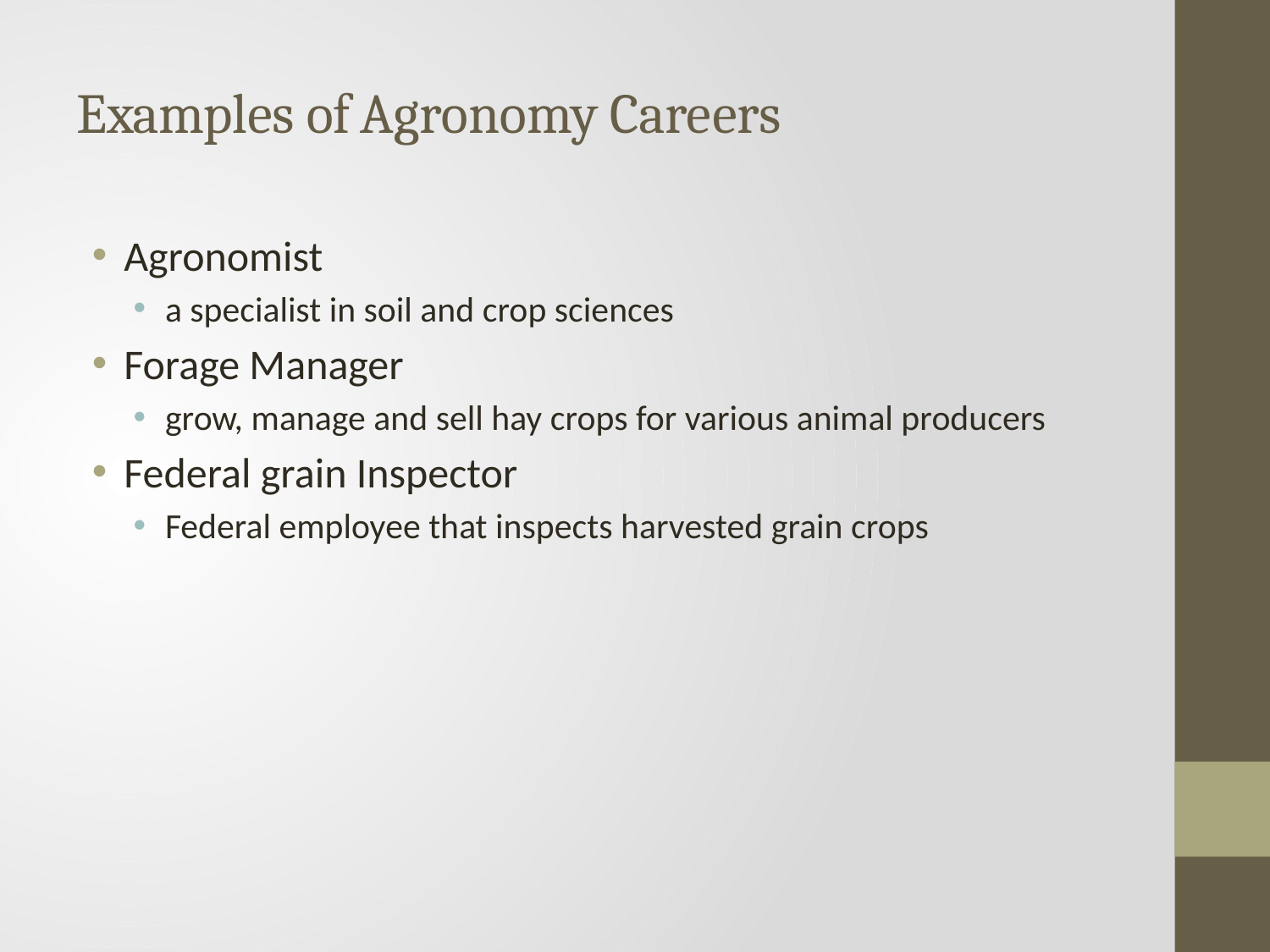

# Examples of Agronomy Careers
Agronomist
a specialist in soil and crop sciences
Forage Manager
grow, manage and sell hay crops for various animal producers
Federal grain Inspector
Federal employee that inspects harvested grain crops